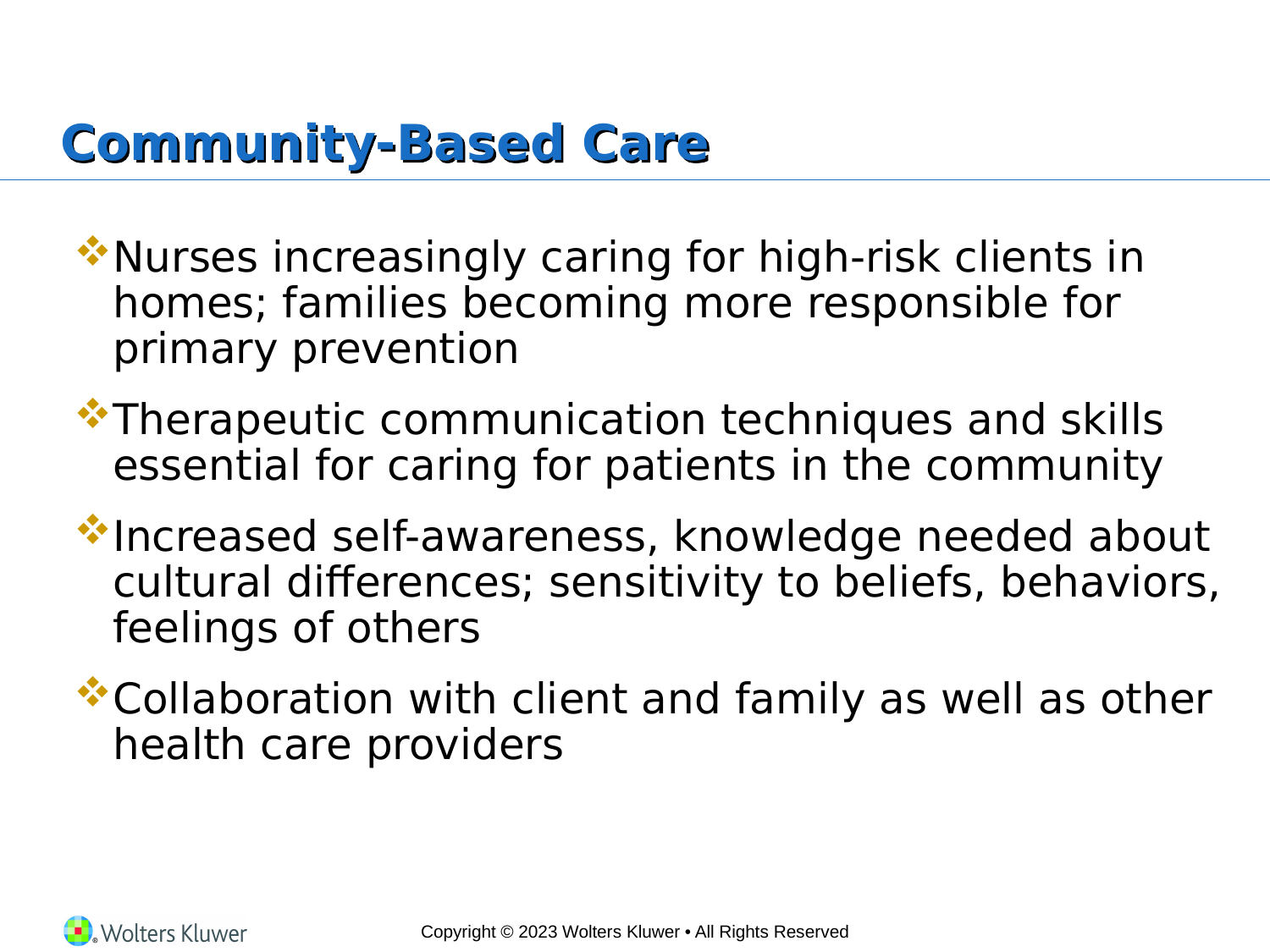

# Community-Based Care
Nurses increasingly caring for high-risk clients in homes; families becoming more responsible for primary prevention
Therapeutic communication techniques and skills essential for caring for patients in the community
Increased self-awareness, knowledge needed about cultural differences; sensitivity to beliefs, behaviors, feelings of others
Collaboration with client and family as well as other health care providers